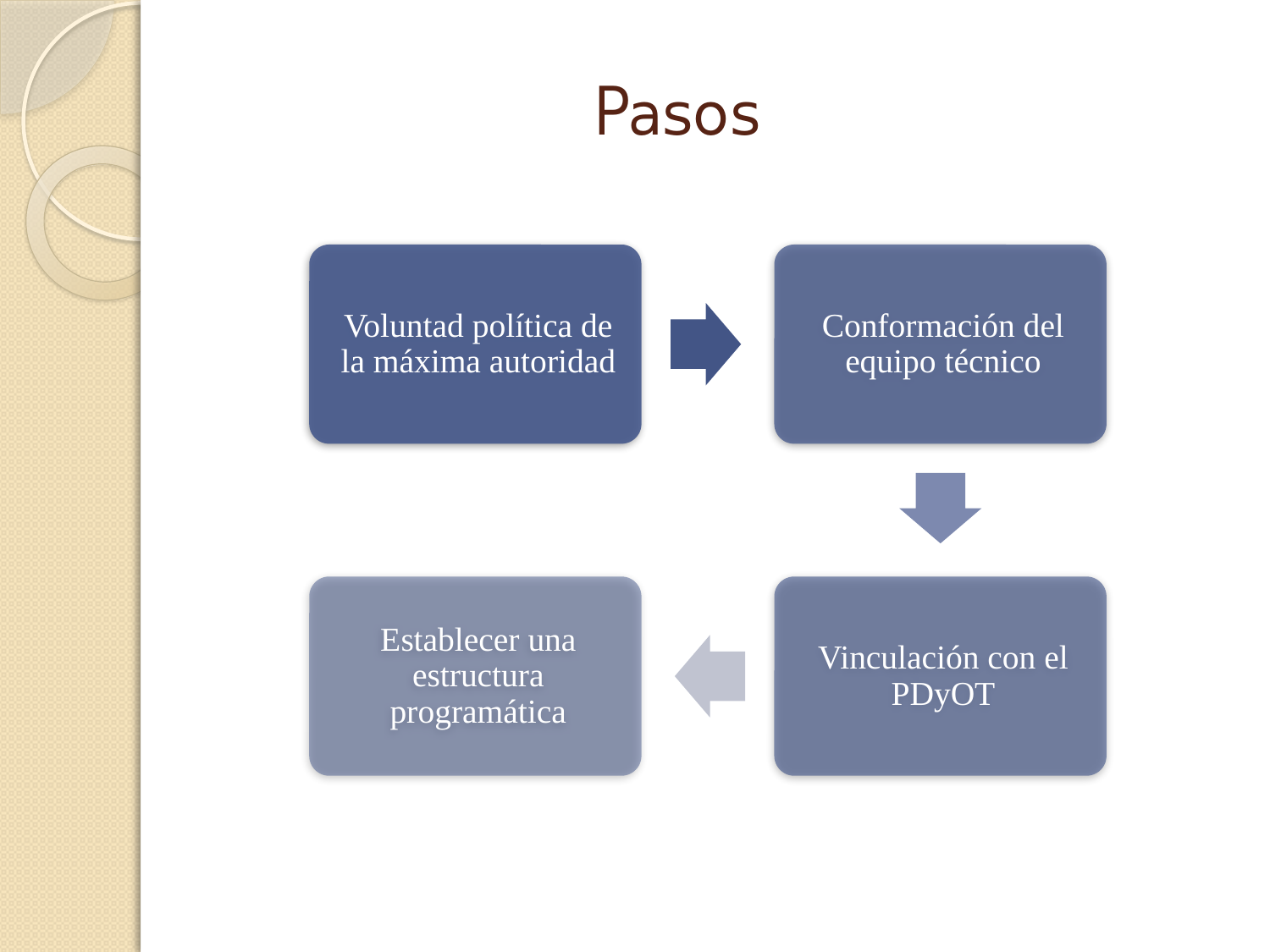

# Pasos
Voluntad política de la máxima autoridad

Conformación del equipo técnico

Vinculación con el PDyOT

Establecer una estructura programática